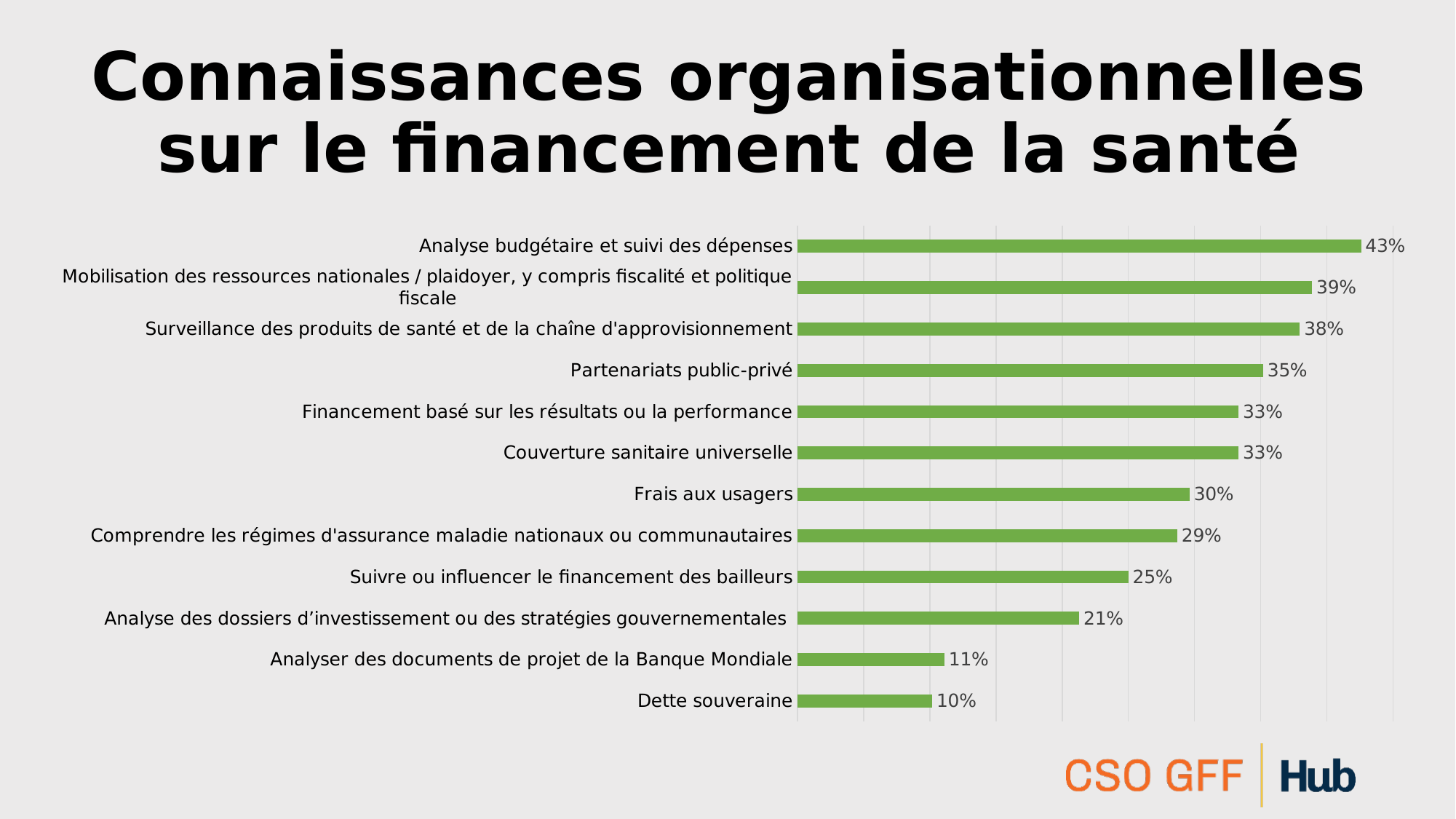

# Connaissances organisationnelles sur le financement de la santé

### Chart

| Category |
|---|

### Chart

| Category |  |
|---|---|
| Dette souveraine | 0.10185185185185185 |
| Analyser des documents de projet de la Banque Mondiale | 0.1111111111111111 |
| Analyse des dossiers d’investissement ou des stratégies gouvernementales  | 0.21296296296296297 |
| Suivre ou influencer le financement des bailleurs | 0.25 |
| Comprendre les régimes d'assurance maladie nationaux ou communautaires | 0.28703703703703703 |
| Frais aux usagers | 0.2962962962962963 |
| Couverture sanitaire universelle | 0.3333333333333333 |
| Financement basé sur les résultats ou la performance | 0.3333333333333333 |
| Partenariats public-privé | 0.35185185185185186 |
| Surveillance des produits de santé et de la chaîne d'approvisionnement | 0.37962962962962965 |
| Mobilisation des ressources nationales / plaidoyer, y compris fiscalité et politique fiscale | 0.3888888888888889 |
| Analyse budgétaire et suivi des dépenses | 0.42592592592592593 |